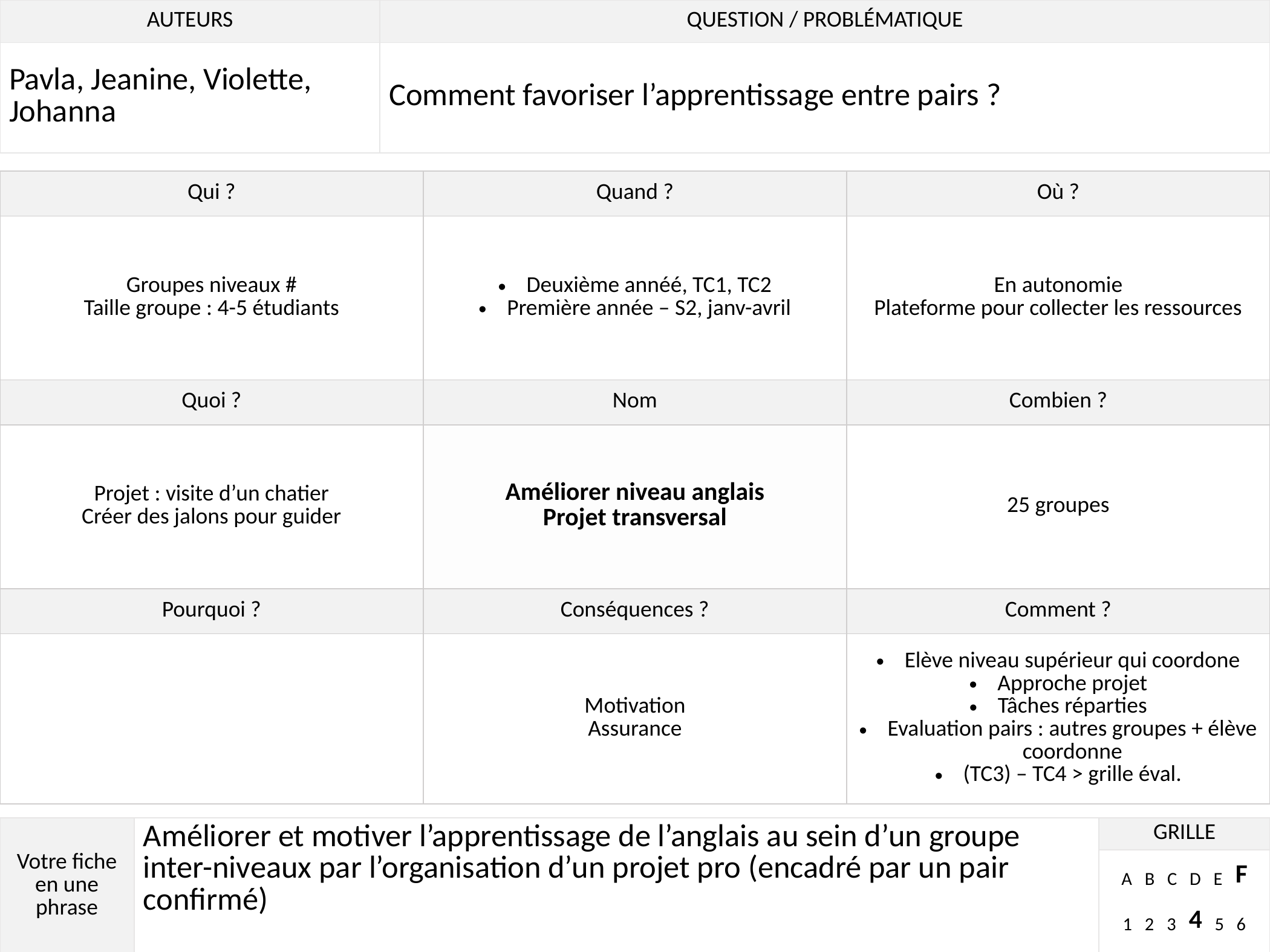

| AUTEURS | QUESTION / PROBLÉMATIQUE |
| --- | --- |
| Pavla, Jeanine, Violette, Johanna | Comment favoriser l’apprentissage entre pairs ? |
| Qui ? | Quand ? | Où ? |
| --- | --- | --- |
| Groupes niveaux # Taille groupe : 4-5 étudiants | Deuxième annéé, TC1, TC2 Première année – S2, janv-avril | En autonomie Plateforme pour collecter les ressources |
| Quoi ? | Nom | Combien ? |
| Projet : visite d’un chatier Créer des jalons pour guider | Améliorer niveau anglais Projet transversal | 25 groupes |
| Pourquoi ? | Conséquences ? | Comment ? |
|  | Motivation Assurance | Elève niveau supérieur qui coordone Approche projet Tâches réparties Evaluation pairs : autres groupes + élève coordonne (TC3) – TC4 > grille éval. |
| Votre fiche en une phrase | Améliorer et motiver l’apprentissage de l’anglais au sein d’un groupe inter-niveaux par l’organisation d’un projet pro (encadré par un pair confirmé) | GRILLE |
| --- | --- | --- |
|  |  | ABCDEF 123456 |